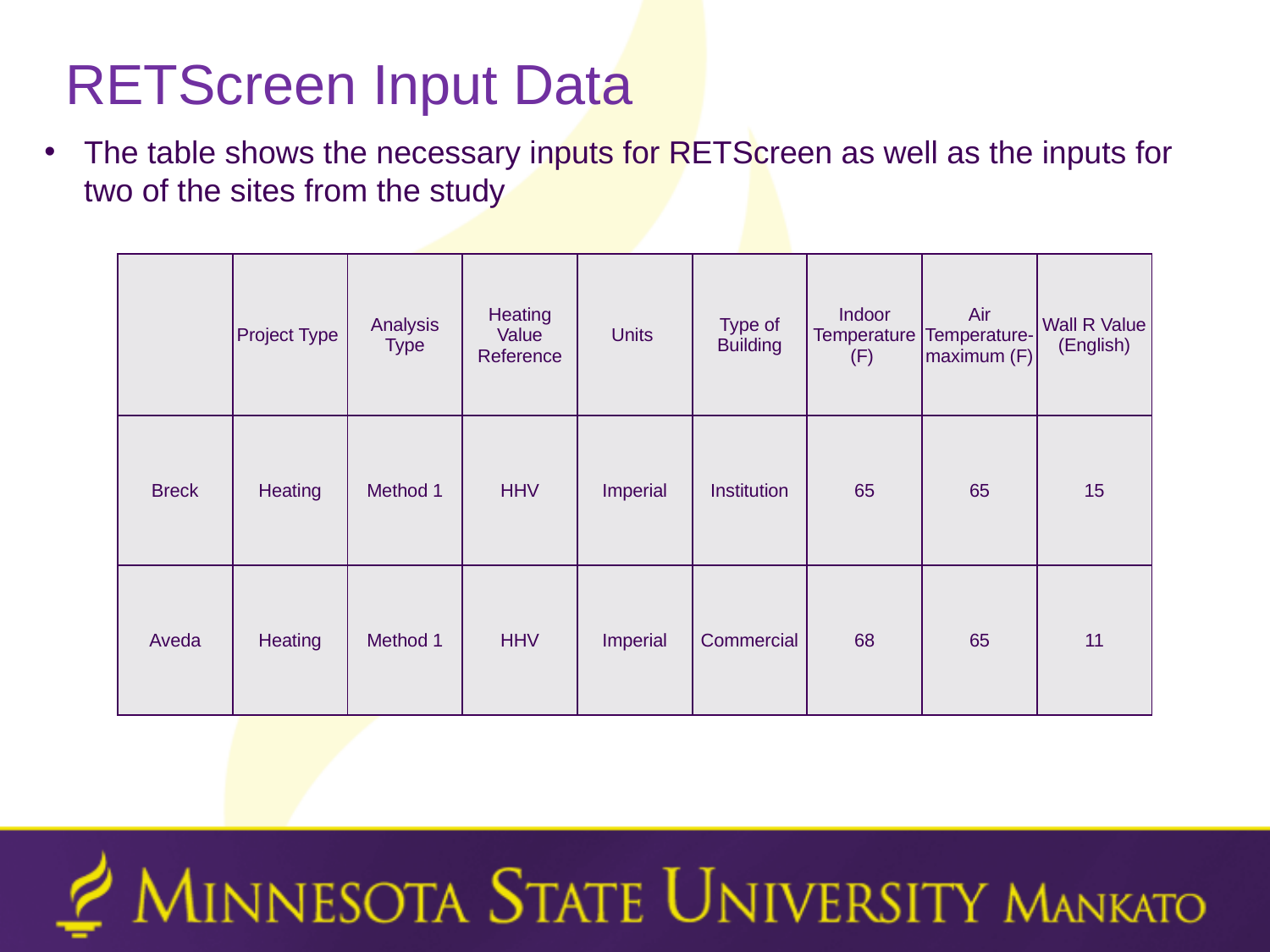

RETScreen Input Data
The table shows the necessary inputs for RETScreen as well as the inputs for two of the sites from the study
|  | Project Type | Analysis Type | Heating Value Reference | Units | Type of Building | Indoor Temperature (F) | Air Temperature-maximum (F) | Wall R Value (English) |
| --- | --- | --- | --- | --- | --- | --- | --- | --- |
| Breck | Heating | Method 1 | HHV | Imperial | Institution | 65 | 65 | 15 |
| Aveda | Heating | Method 1 | HHV | Imperial | Commercial | 68 | 65 | 11 |